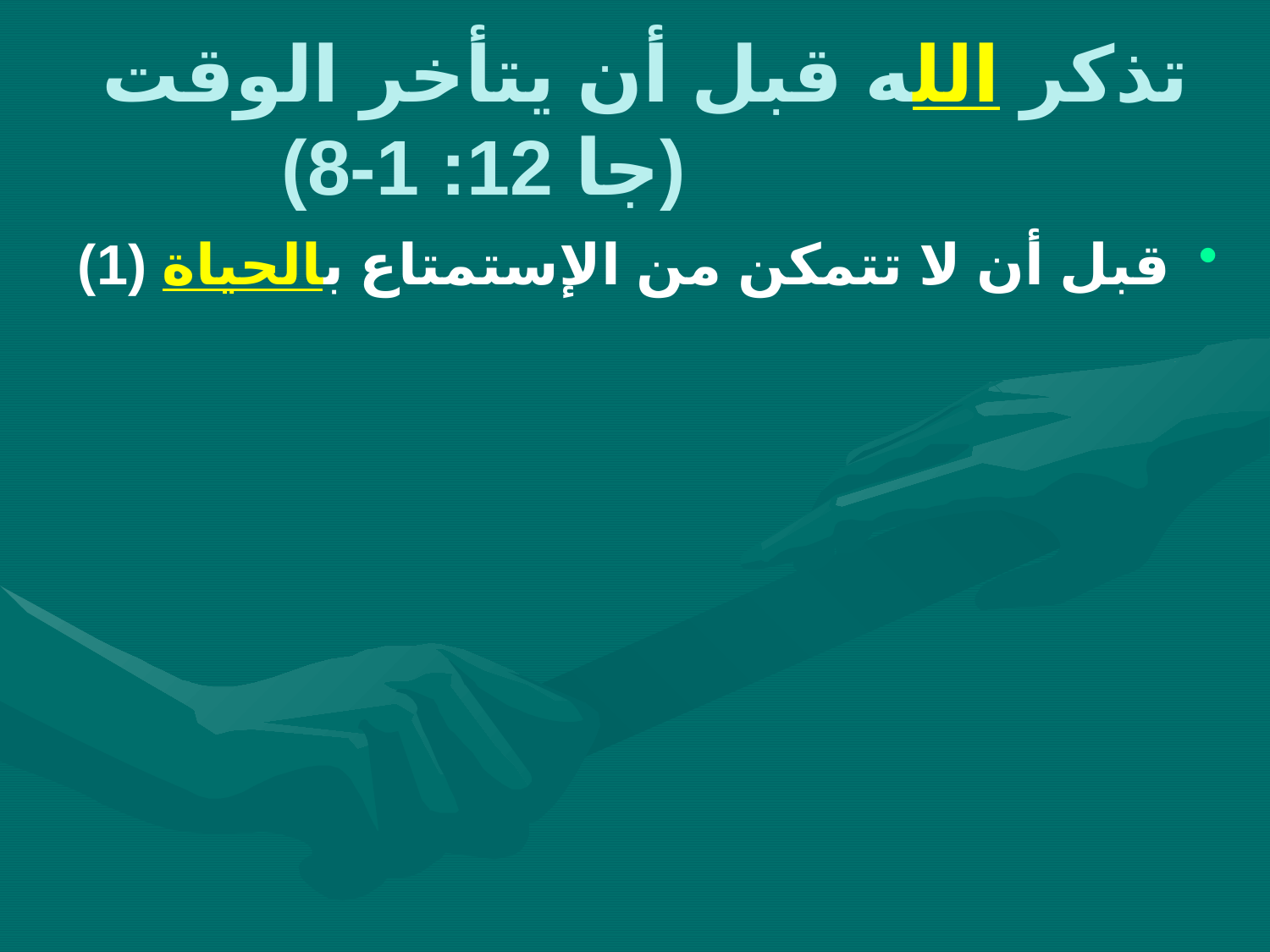

# تذكر الله قبل أن يتأخر الوقت                (جا 12: 1-8)
قبل أن لا تتمكن من الإستمتاع بالحياة (1)